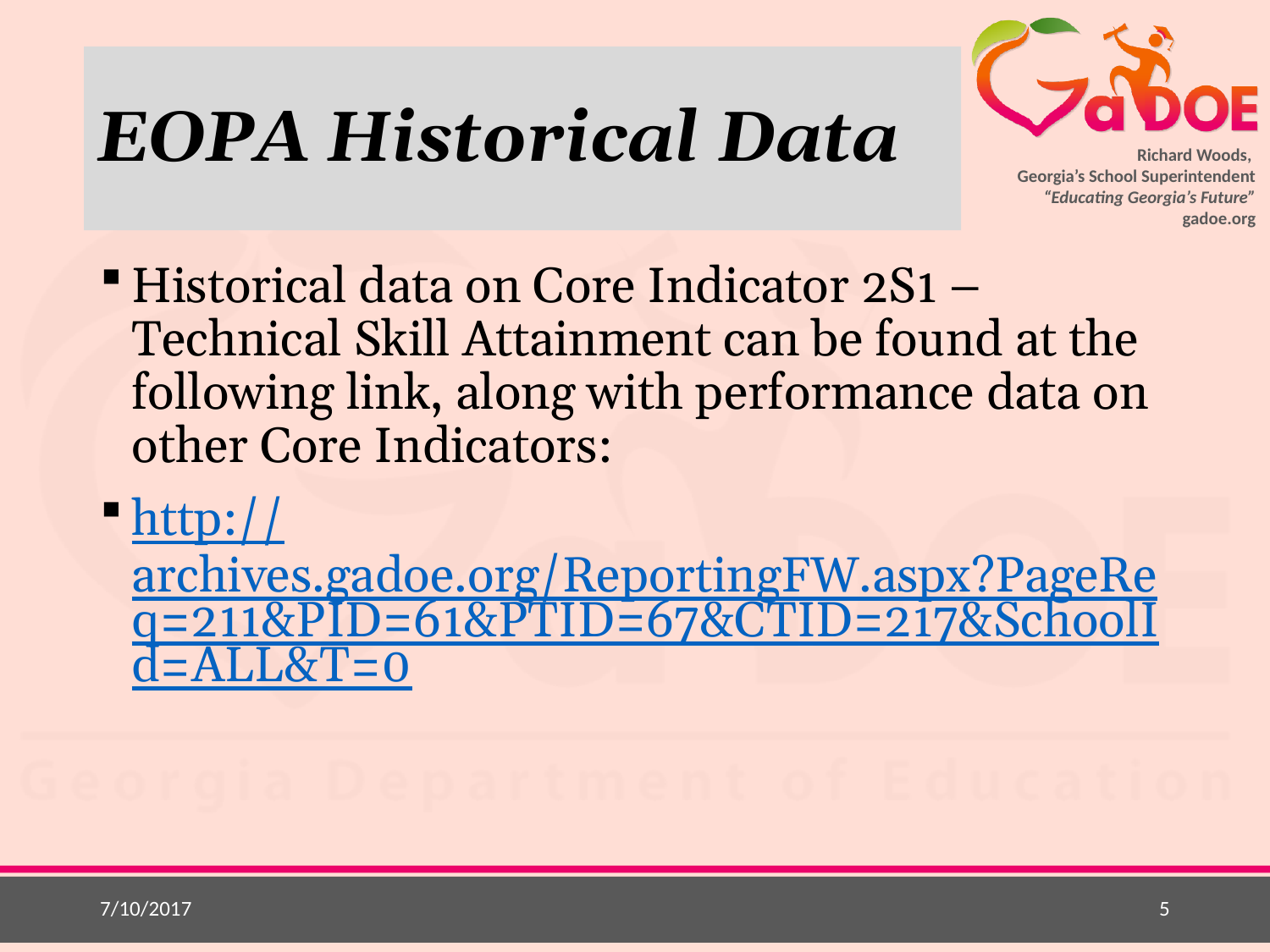

# EOPA Historical Data
Historical data on Core Indicator 2S1 – Technical Skill Attainment can be found at the following link, along with performance data on other Core Indicators:
http://archives.gadoe.org/ReportingFW.aspx?PageReq=211&PID=61&PTID=67&CTID=217&SchoolId=ALL&T=0

7/10/2017
5